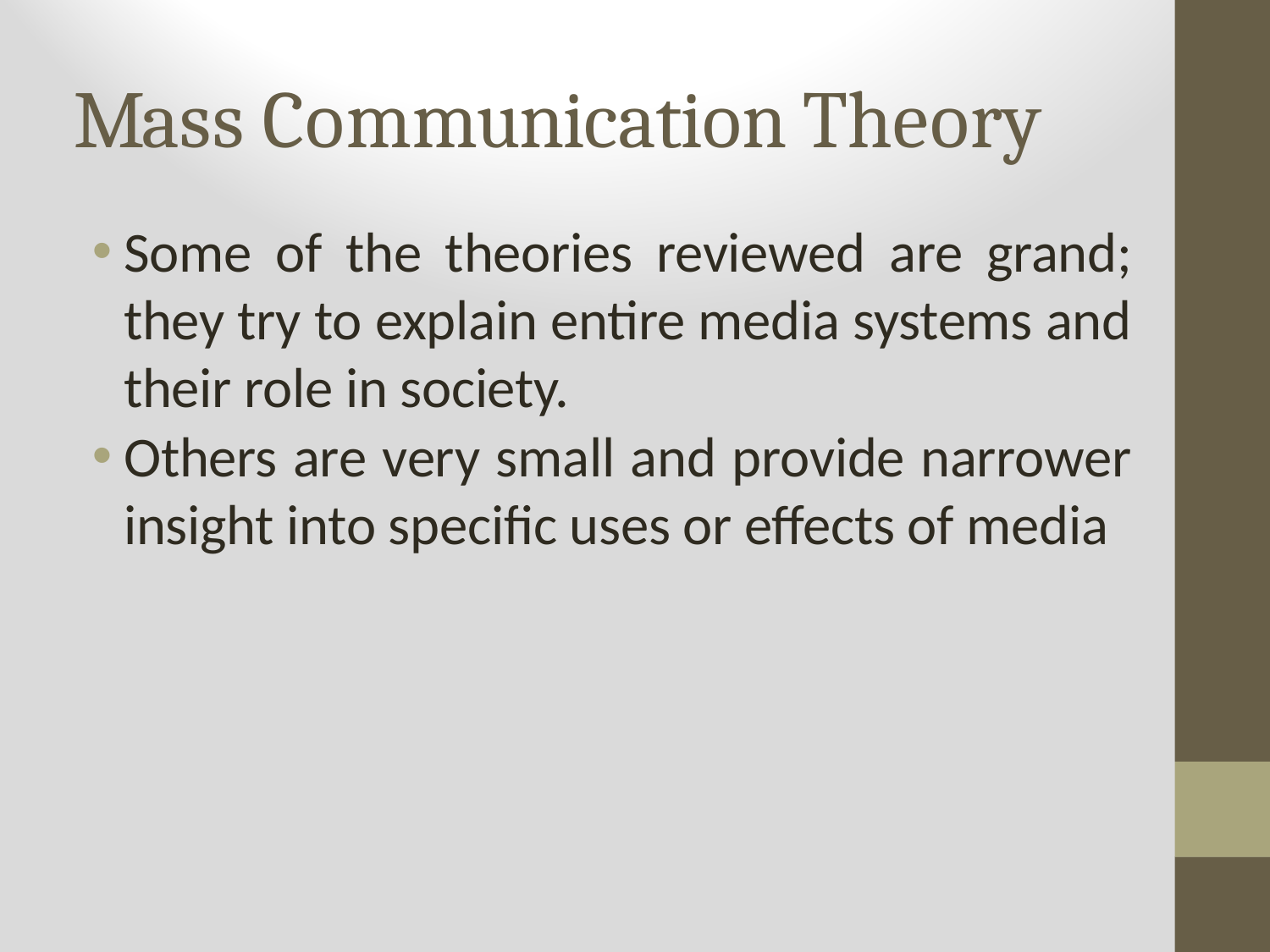

# Mass Communication Theory
Some of the theories reviewed are grand; they try to explain entire media systems and their role in society.
Others are very small and provide narrower insight into specific uses or effects of media